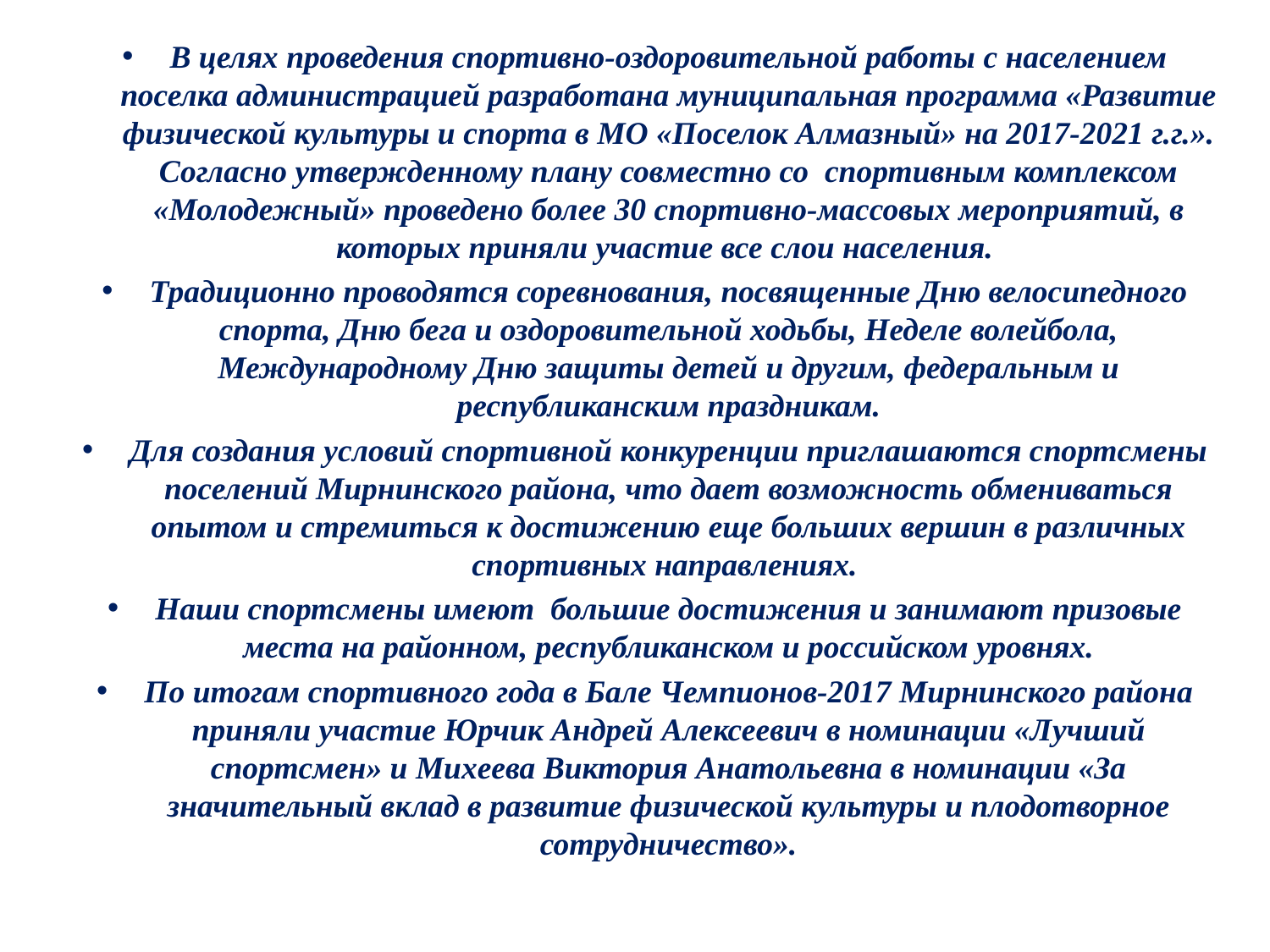

В целях проведения спортивно-оздоровительной работы с населением поселка администрацией разработана муниципальная программа «Развитие физической культуры и спорта в МО «Поселок Алмазный» на 2017-2021 г.г.». Согласно утвержденному плану совместно со  спортивным комплексом «Молодежный» проведено более 30 спортивно-массовых мероприятий, в которых приняли участие все слои населения.
Традиционно проводятся соревнования, посвященные Дню велосипедного спорта, Дню бега и оздоровительной ходьбы, Неделе волейбола, Международному Дню защиты детей и другим, федеральным и республиканским праздникам.
Для создания условий спортивной конкуренции приглашаются спортсмены поселений Мирнинского района, что дает возможность обмениваться опытом и стремиться к достижению еще больших вершин в различных спортивных направлениях.
Наши спортсмены имеют  большие достижения и занимают призовые места на районном, республиканском и российском уровнях.
По итогам спортивного года в Бале Чемпионов-2017 Мирнинского района приняли участие Юрчик Андрей Алексеевич в номинации «Лучший спортсмен» и Михеева Виктория Анатольевна в номинации «За значительный вклад в развитие физической культуры и плодотворное сотрудничество».